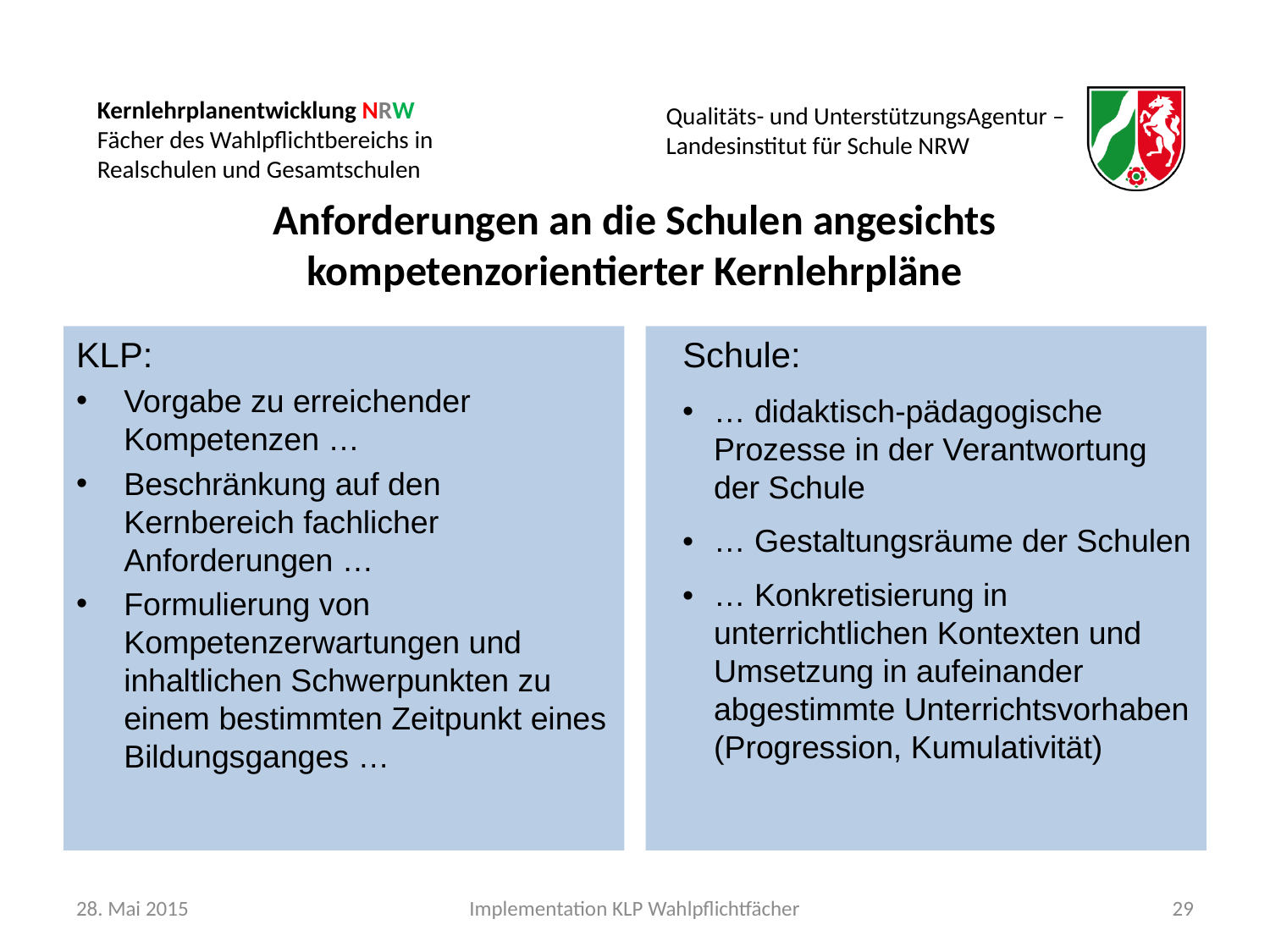

# Anforderungen an die Schulen angesichts kompetenzorientierter Kernlehrpläne
KLP:
Vorgabe zu erreichender Kompetenzen …
Beschränkung auf den Kernbereich fachlicher Anforderungen …
Formulierung von Kompetenzerwartungen und inhaltlichen Schwerpunkten zu einem bestimmten Zeitpunkt eines Bildungsganges …

Schule:
… didaktisch-pädagogische Prozesse in der Verantwortung der Schule
… Gestaltungsräume der Schulen
… Konkretisierung in unterrichtlichen Kontexten und Umsetzung in aufeinander abgestimmte Unterrichtsvorhaben (Progression, Kumulativität)

28. Mai 2015
Implementation KLP Wahlpflichtfächer
29